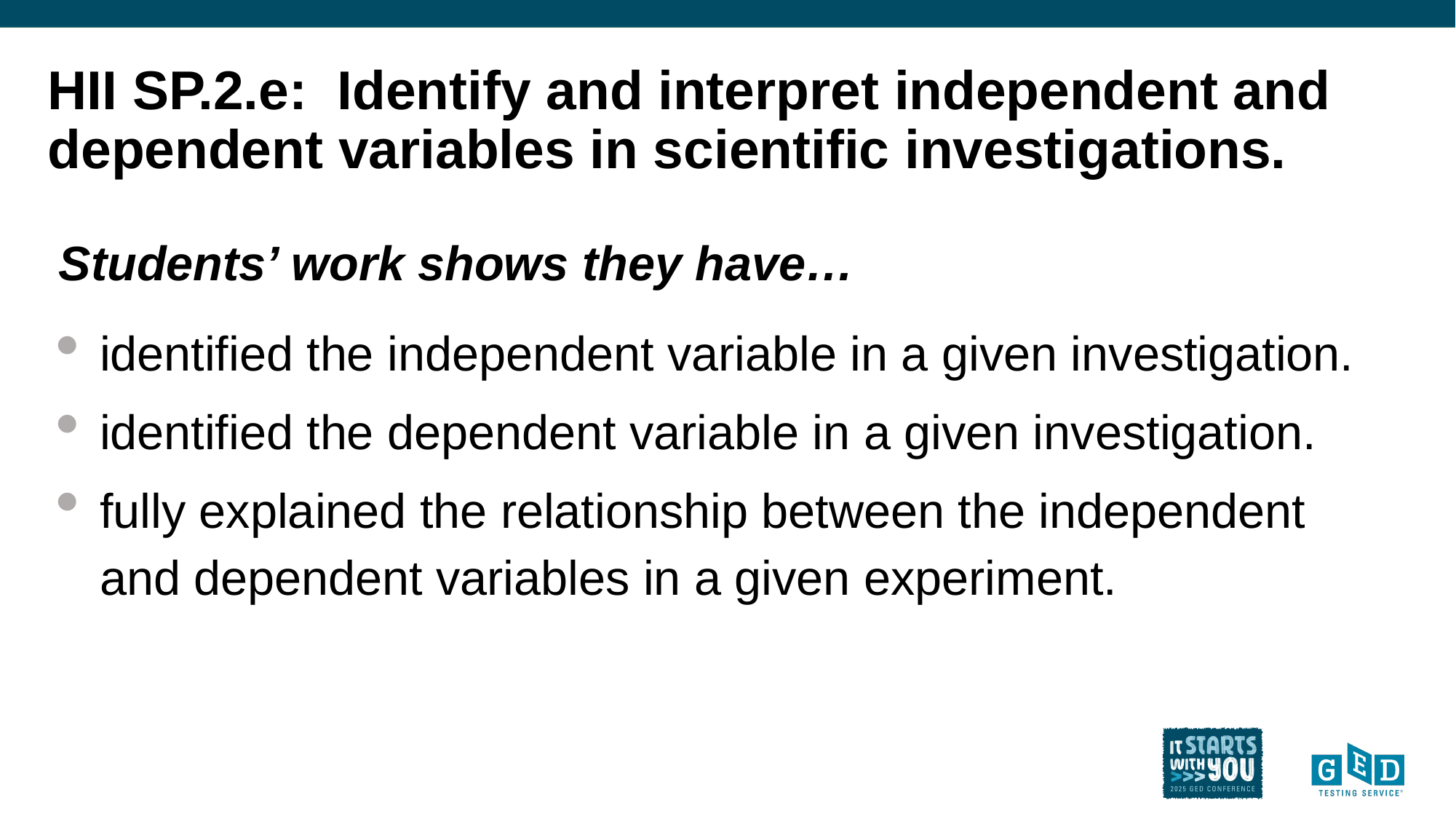

# HII SP.2.e:  Identify and interpret independent and dependent variables in scientific investigations.
Students’ work shows they have…
identified the independent variable in a given investigation.
identified the dependent variable in a given investigation.
fully explained the relationship between the independent and dependent variables in a given experiment.